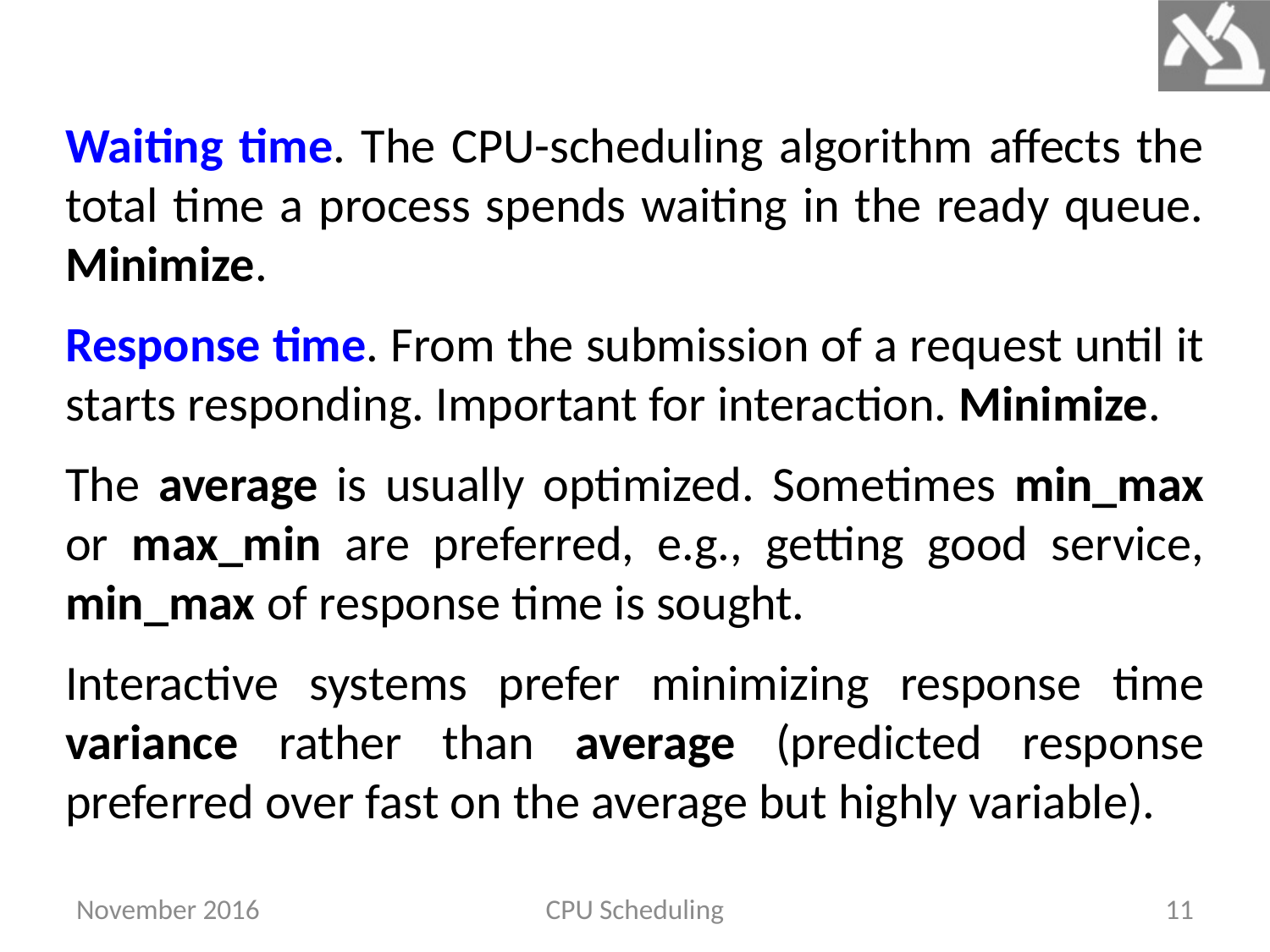

Waiting time. The CPU-scheduling algorithm affects the total time a process spends waiting in the ready queue. Minimize.
Response time. From the submission of a request until it starts responding. Important for interaction. Minimize.
The average is usually optimized. Sometimes min_max or max_min are preferred, e.g., getting good service, min_max of response time is sought.
Interactive systems prefer minimizing response time variance rather than average (predicted response preferred over fast on the average but highly variable).
November 2016
CPU Scheduling
11